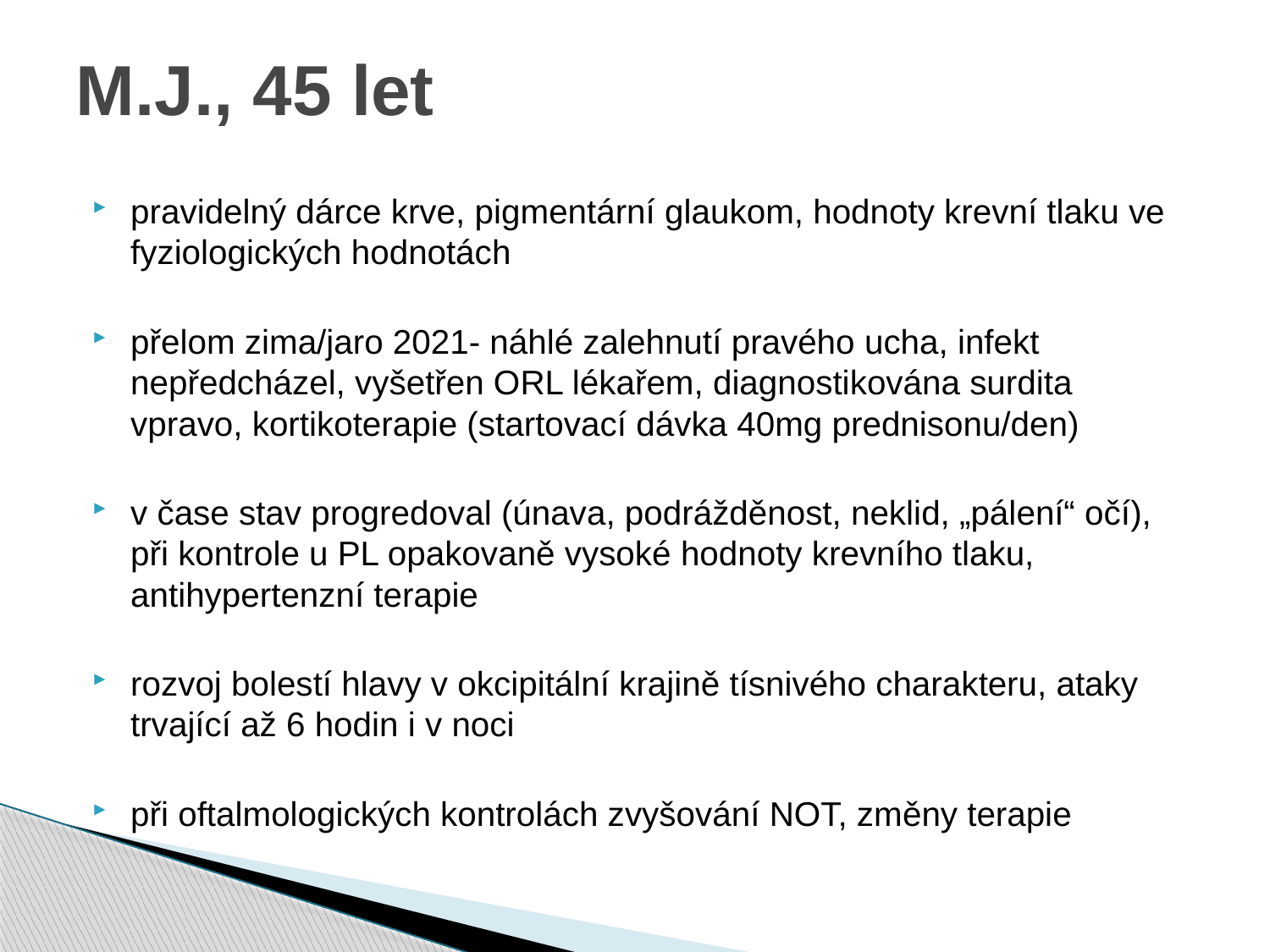

# M.J., 45 let

pravidelný dárce krve, pigmentární glaukom, hodnoty krevní tlaku ve fyziologických hodnotách

přelom zima/jaro 2021- náhlé zalehnutí pravého ucha, infekt nepředcházel, vyšetřen ORL lékařem, diagnostikována surdita vpravo, kortikoterapie (startovací dávka 40mg prednisonu/den)

v čase stav progredoval (únava, podrážděnost, neklid, „pálení“ očí), při kontrole u PL opakovaně vysoké hodnoty krevního tlaku, antihypertenzní terapie

rozvoj bolestí hlavy v okcipitální krajině tísnivého charakteru, ataky trvající až 6 hodin i v noci

při oftalmologických kontrolách zvyšování NOT, změny terapie